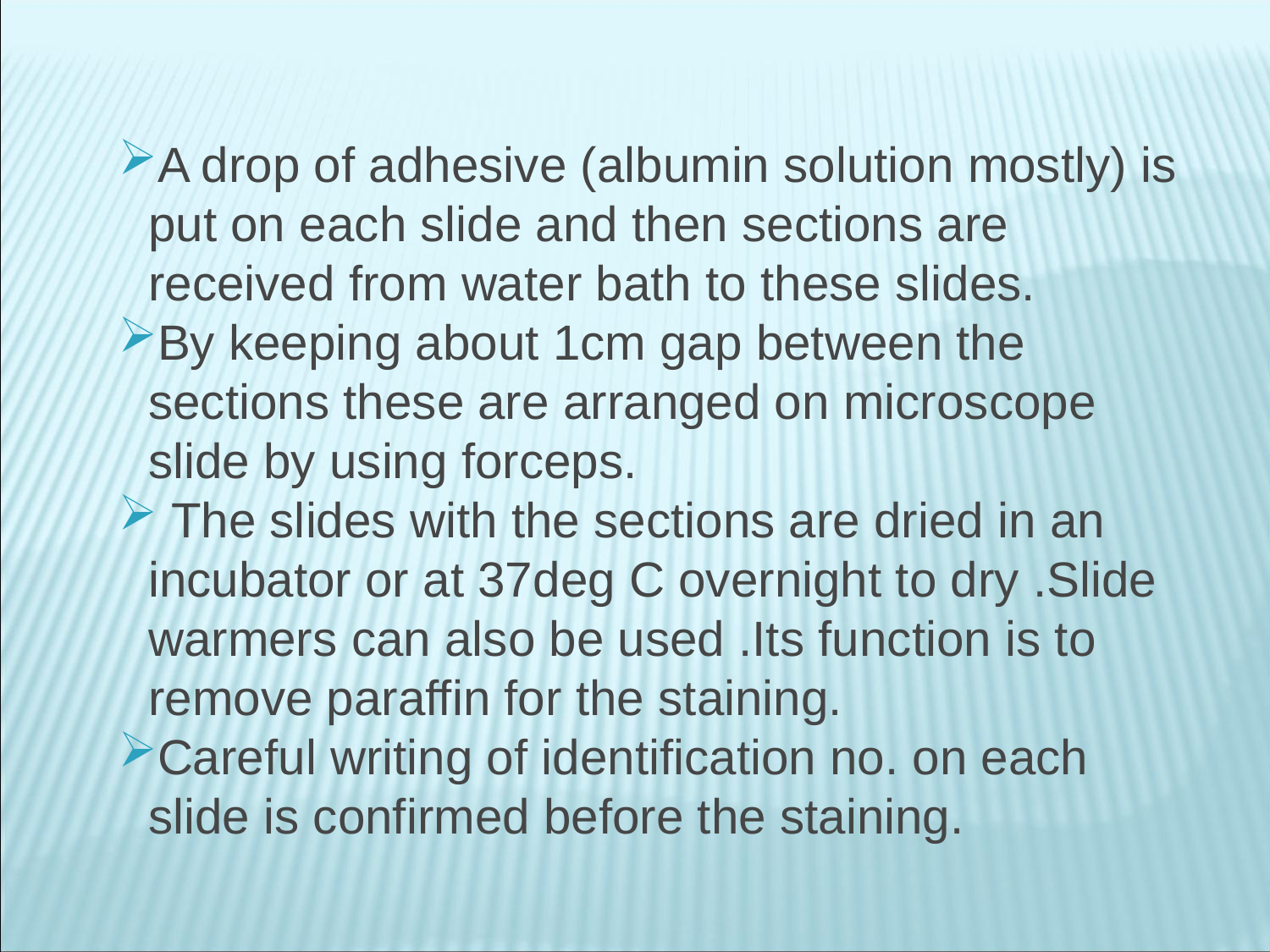

A drop of adhesive (albumin solution mostly) is put on each slide and then sections are received from water bath to these slides.
By keeping about 1cm gap between the sections these are arranged on microscope slide by using forceps.
 The slides with the sections are dried in an incubator or at 37deg C overnight to dry .Slide warmers can also be used .Its function is to remove paraffin for the staining.
Careful writing of identification no. on each slide is confirmed before the staining.